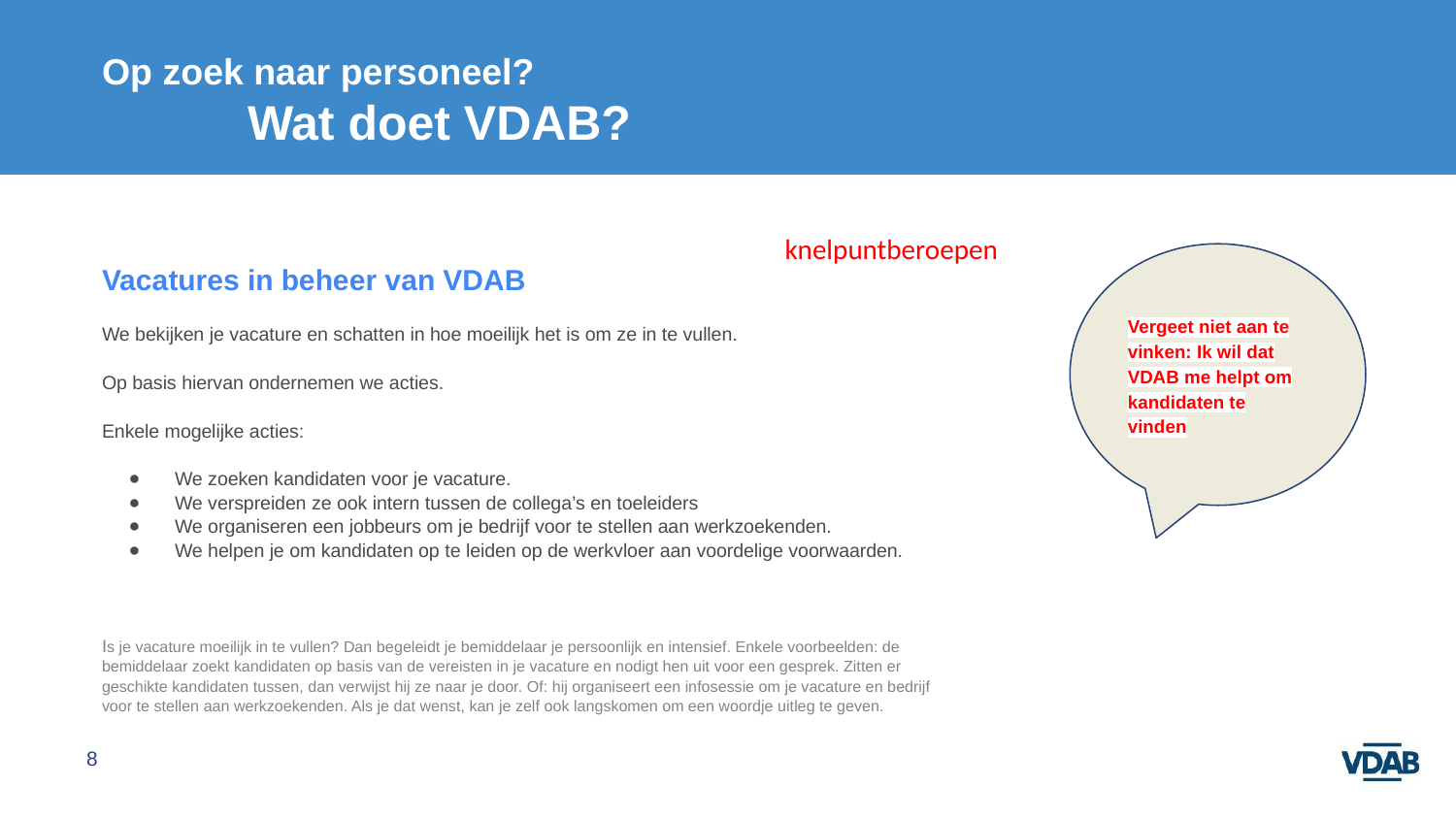

# Op zoek naar personeel?
	Wat doet VDAB?

knelpuntberoepen
Vergeet niet aan te vinken: Ik wil dat VDAB me helpt om kandidaten te vinden
Vacatures in beheer van VDAB
We bekijken je vacature en schatten in hoe moeilijk het is om ze in te vullen.
Op basis hiervan ondernemen we acties.
Enkele mogelijke acties:
We zoeken kandidaten voor je vacature.
We verspreiden ze ook intern tussen de collega’s en toeleiders
We organiseren een jobbeurs om je bedrijf voor te stellen aan werkzoekenden.
We helpen je om kandidaten op te leiden op de werkvloer aan voordelige voorwaarden.

Is je vacature moeilijk in te vullen? Dan begeleidt je bemiddelaar je persoonlijk en intensief. Enkele voorbeelden: de bemiddelaar zoekt kandidaten op basis van de vereisten in je vacature en nodigt hen uit voor een gesprek. Zitten er geschikte kandidaten tussen, dan verwijst hij ze naar je door. Of: hij organiseert een infosessie om je vacature en bedrijf voor te stellen aan werkzoekenden. Als je dat wenst, kan je zelf ook langskomen om een woordje uitleg te geven.

8